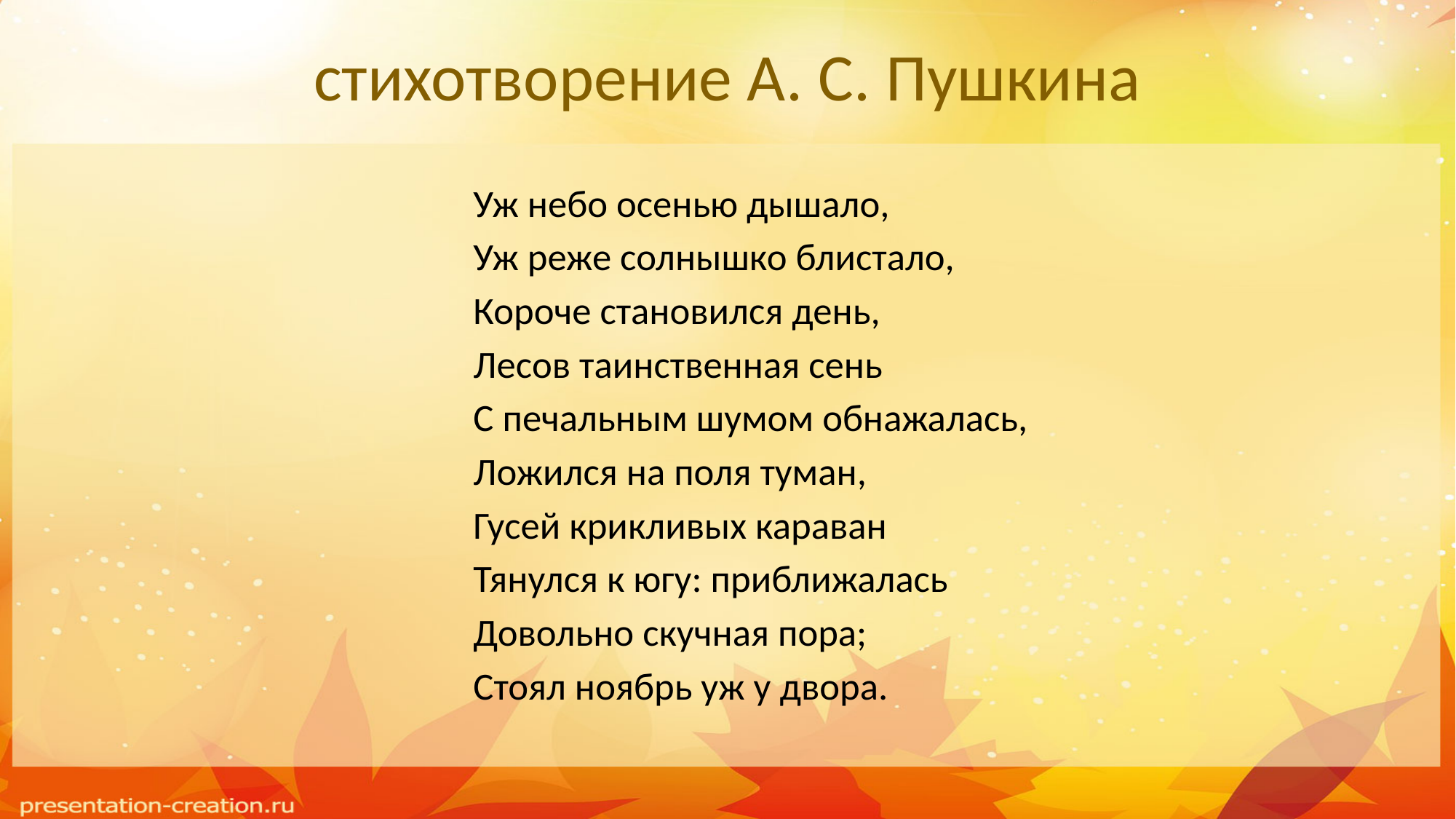

# стихотворение А. С. Пушкина
Уж небо осенью дышало,
Уж реже солнышко блистало,
Короче становился день,
Лесов таинственная сень
С печальным шумом обнажалась,
Ложился на поля туман,
Гусей крикливых караван
Тянулся к югу: приближалась
Довольно скучная пора;
Стоял ноябрь уж у двора.